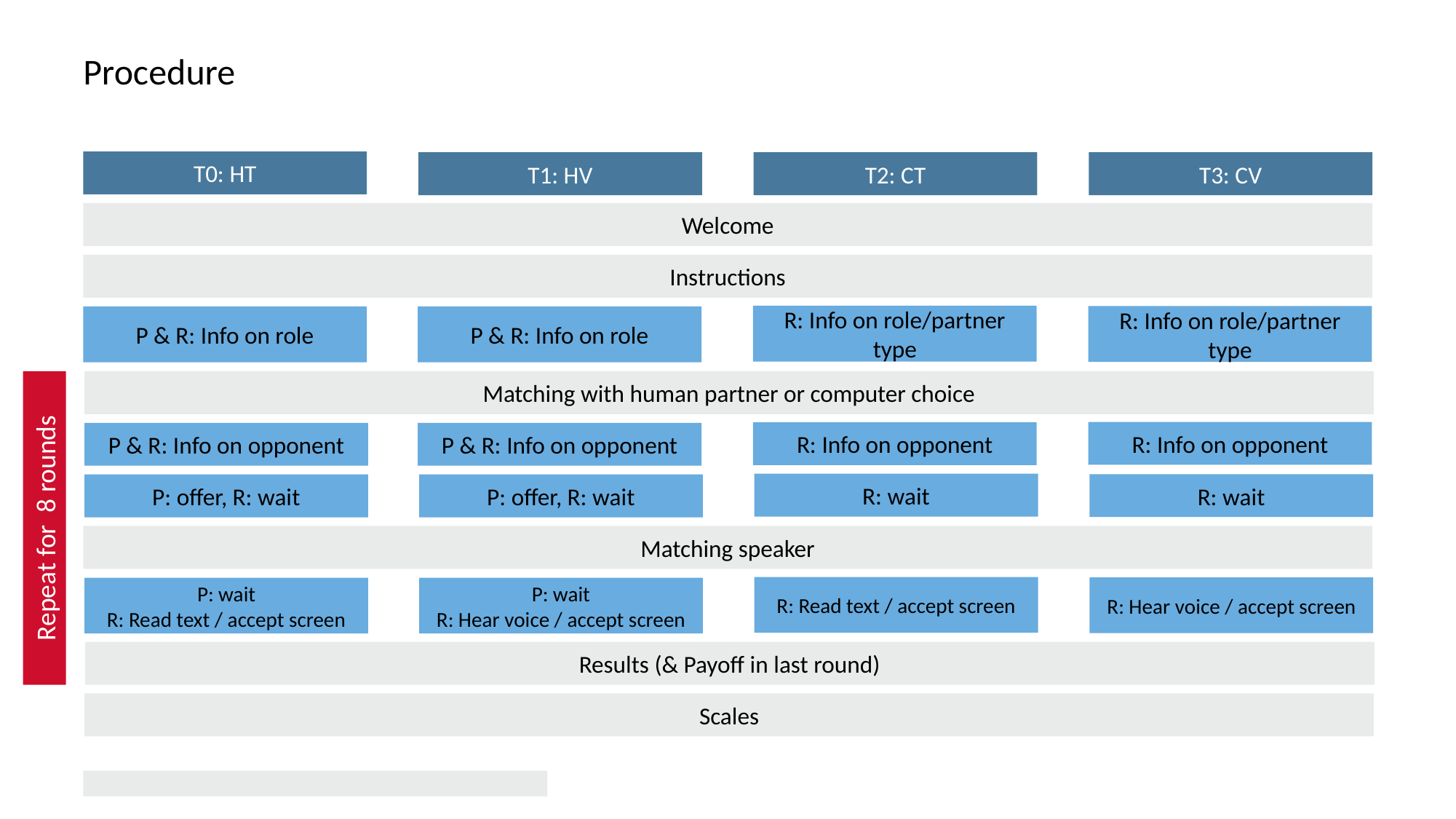

# Procedure
T0: HT
T1: HV
T2: CT
T3: CV
Welcome
Instructions
R: Info on role/partner type
R: Info on role/partner type
P & R: Info on role
P & R: Info on role
Repeat for  8 rounds
Matching with human partner or computer choice
R: Info on opponent
R: Info on opponent
P & R: Info on opponent
P & R: Info on opponent
R: wait
R: wait
P: offer, R: wait
P: offer, R: wait
Matching speaker
R: Read text / accept screen
R: Hear voice / accept screen
P: wait
R: Read text / accept screen
P: wait
R: Hear voice / accept screen
Results (& Payoff in last round)
Scales

16